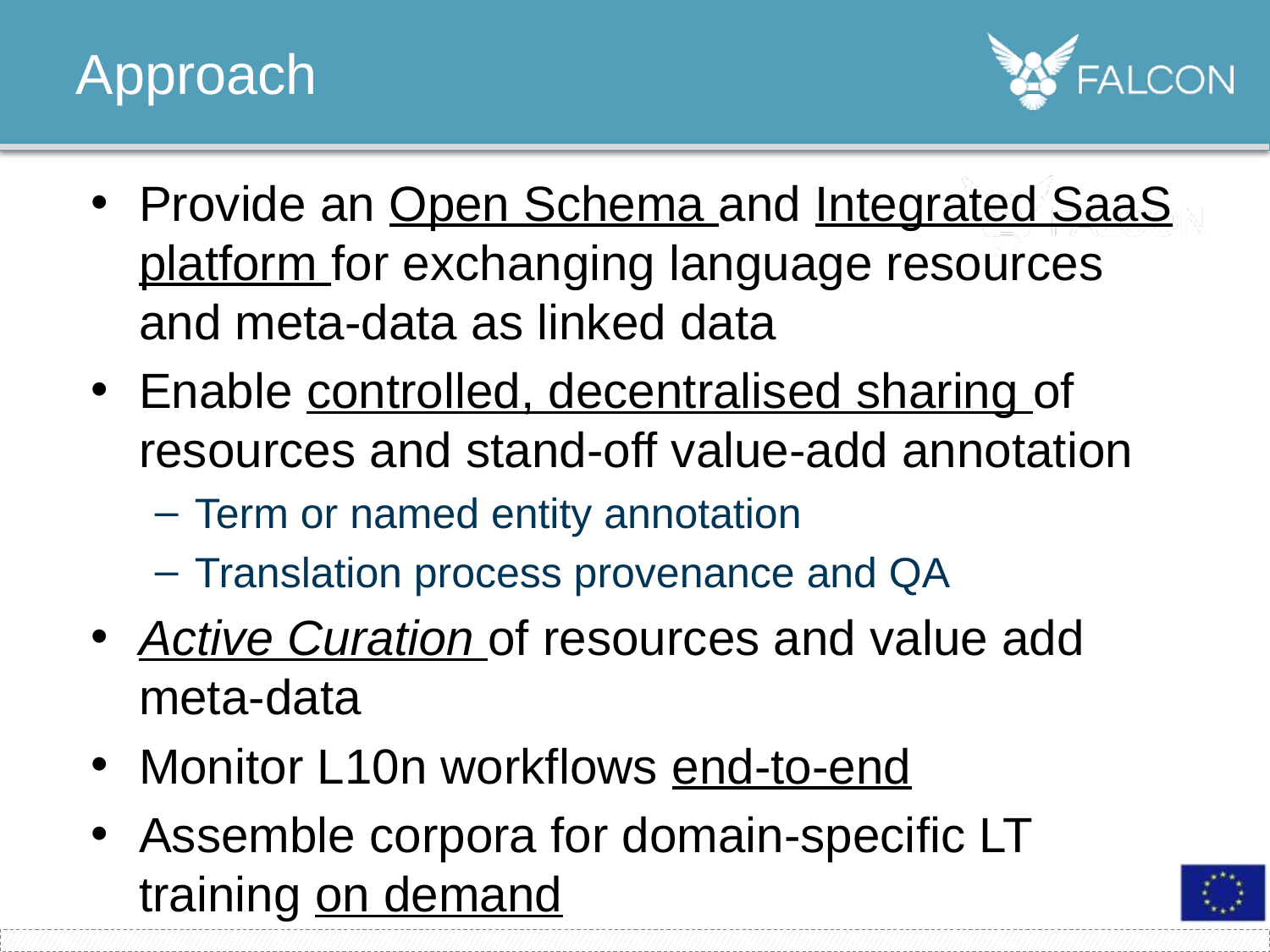

# Approach
Provide an Open Schema and Integrated SaaS platform for exchanging language resources and meta-data as linked data
Enable controlled, decentralised sharing of resources and stand-off value-add annotation
Term or named entity annotation
Translation process provenance and QA
Active Curation of resources and value add meta-data
Monitor L10n workflows end-to-end
Assemble corpora for domain-specific LT training on demand